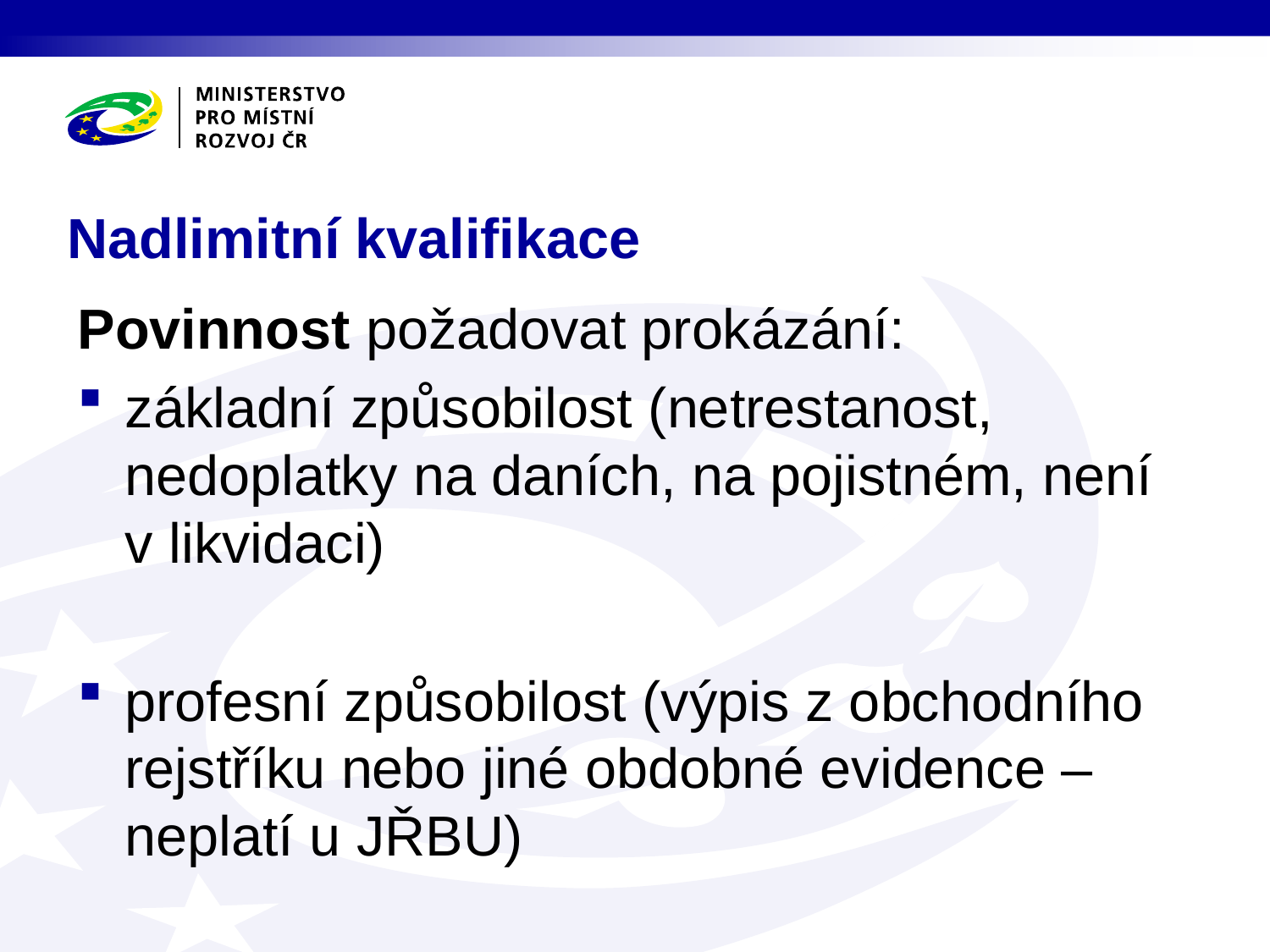

# Nadlimitní kvalifikace
Povinnost požadovat prokázání:
základní způsobilost (netrestanost, nedoplatky na daních, na pojistném, není v likvidaci)

profesní způsobilost (výpis z obchodního rejstříku nebo jiné obdobné evidence – neplatí u JŘBU)